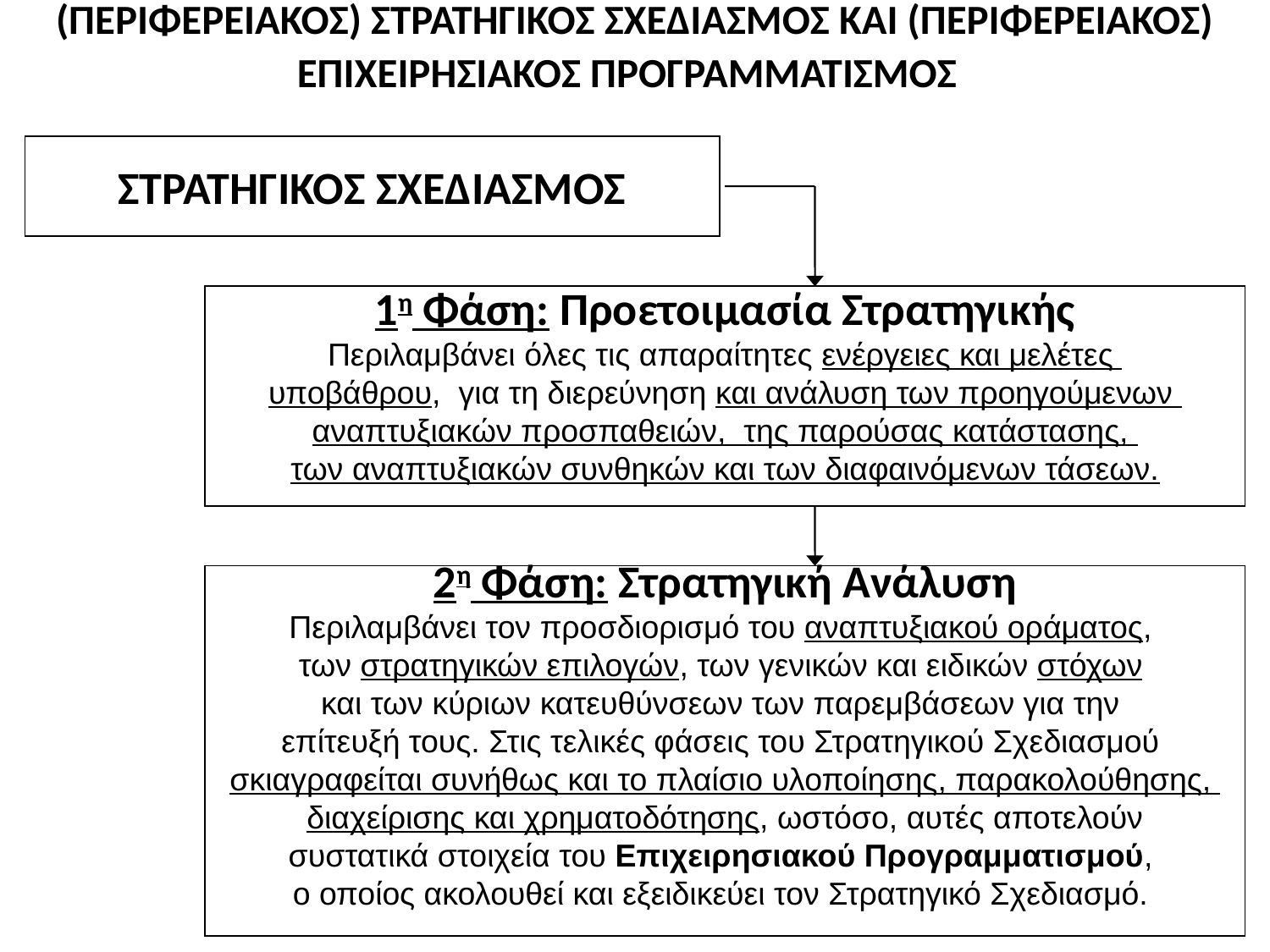

(ΠΕΡΙΦΕΡΕΙΑΚΟΣ) ΣΤΡΑΤΗΓΙΚΟΣ ΣΧΕΔΙΑΣΜΟΣ ΚΑΙ (ΠΕΡΙΦΕΡΕΙΑΚΟΣ) ΕΠΙΧΕΙΡΗΣΙΑΚΟΣ ΠΡΟΓΡΑΜΜΑΤΙΣΜΟΣ
ΣΤΡΑΤΗΓΙΚΟΣ ΣΧΕΔΙΑΣΜΟΣ

1η Φάση: Προετοιμασία Στρατηγικής
Περιλαμβάνει όλες τις απαραίτητες ενέργειες και μελέτες
υποβάθρου,  για τη διερεύνηση και ανάλυση των προηγούμενων
αναπτυξιακών προσπαθειών,  της παρούσας κατάστασης,
των αναπτυξιακών συνθηκών και των διαφαινόμενων τάσεων.

2η Φάση: Στρατηγική Ανάλυση
Περιλαμβάνει τον προσδιορισμό του αναπτυξιακού οράματος,
των στρατηγικών επιλογών, των γενικών και ειδικών στόχων
και των κύριων κατευθύνσεων των παρεμβάσεων για την
επίτευξή τους. Στις τελικές φάσεις του Στρατηγικού Σχεδιασμού
σκιαγραφείται συνήθως και το πλαίσιο υλοποίησης, παρακολούθησης,
διαχείρισης και χρηματοδότησης, ωστόσο, αυτές αποτελούν
συστατικά στοιχεία του Επιχειρησιακού Προγραμματισμού,
ο οποίος ακολουθεί και εξειδικεύει τον Στρατηγικό Σχεδιασμό.